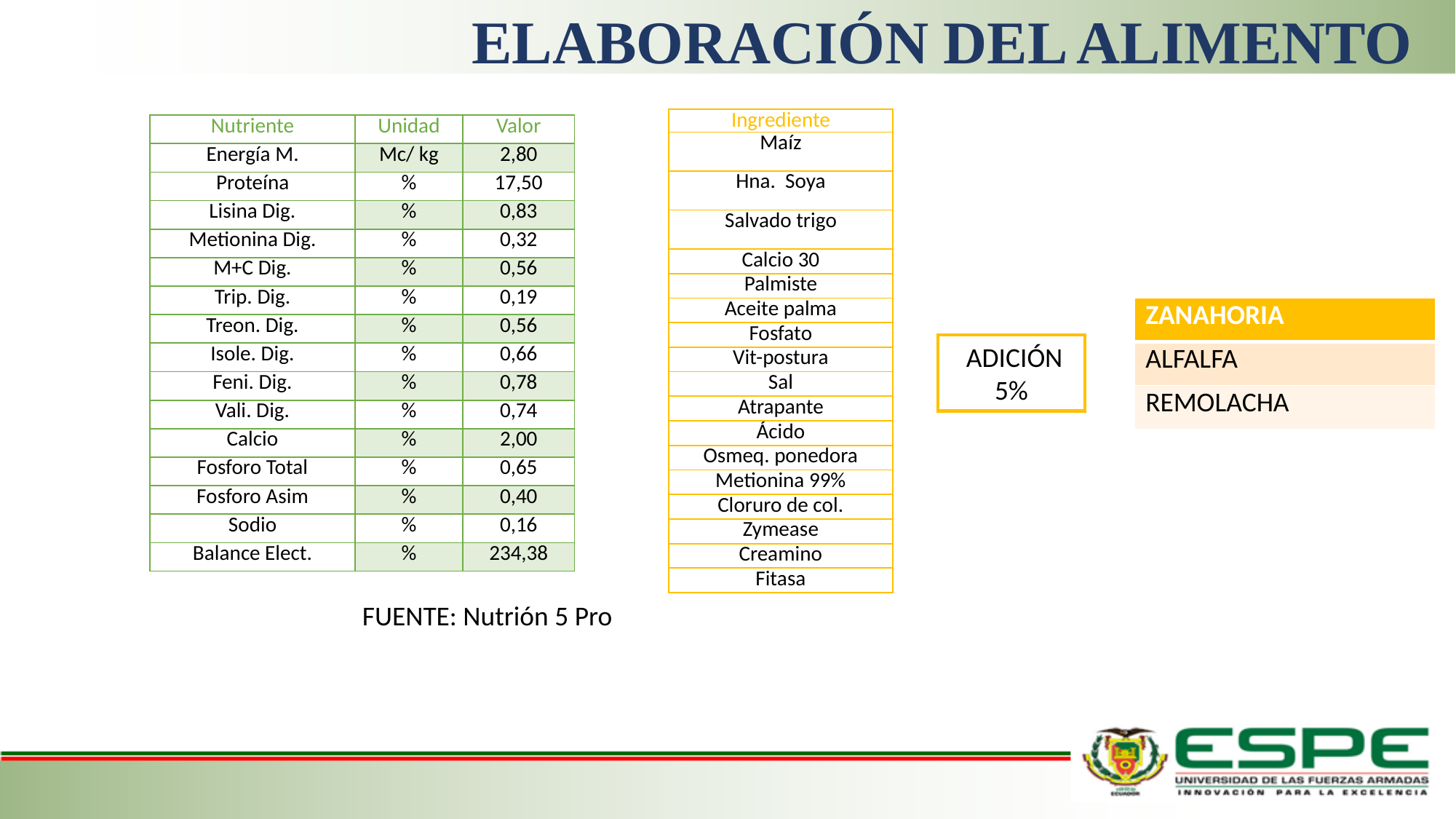

ELABORACIÓN DEL ALIMENTO
| Ingrediente |
| --- |
| Maíz |
| Hna. Soya |
| Salvado trigo |
| Calcio 30 |
| Palmiste |
| Aceite palma |
| Fosfato |
| Vit-postura |
| Sal |
| Atrapante |
| Ácido |
| Osmeq. ponedora |
| Metionina 99% |
| Cloruro de col. |
| Zymease |
| Creamino |
| Fitasa |
| Nutriente | Unidad | Valor |
| --- | --- | --- |
| Energía M. | Mc/ kg | 2,80 |
| Proteína | % | 17,50 |
| Lisina Dig. | % | 0,83 |
| Metionina Dig. | % | 0,32 |
| M+C Dig. | % | 0,56 |
| Trip. Dig. | % | 0,19 |
| Treon. Dig. | % | 0,56 |
| Isole. Dig. | % | 0,66 |
| Feni. Dig. | % | 0,78 |
| Vali. Dig. | % | 0,74 |
| Calcio | % | 2,00 |
| Fosforo Total | % | 0,65 |
| Fosforo Asim | % | 0,40 |
| Sodio | % | 0,16 |
| Balance Elect. | % | 234,38 |
| ZANAHORIA |
| --- |
| ALFALFA |
| REMOLACHA |
 ADICIÓN 5%
FUENTE: Nutrión 5 Pro